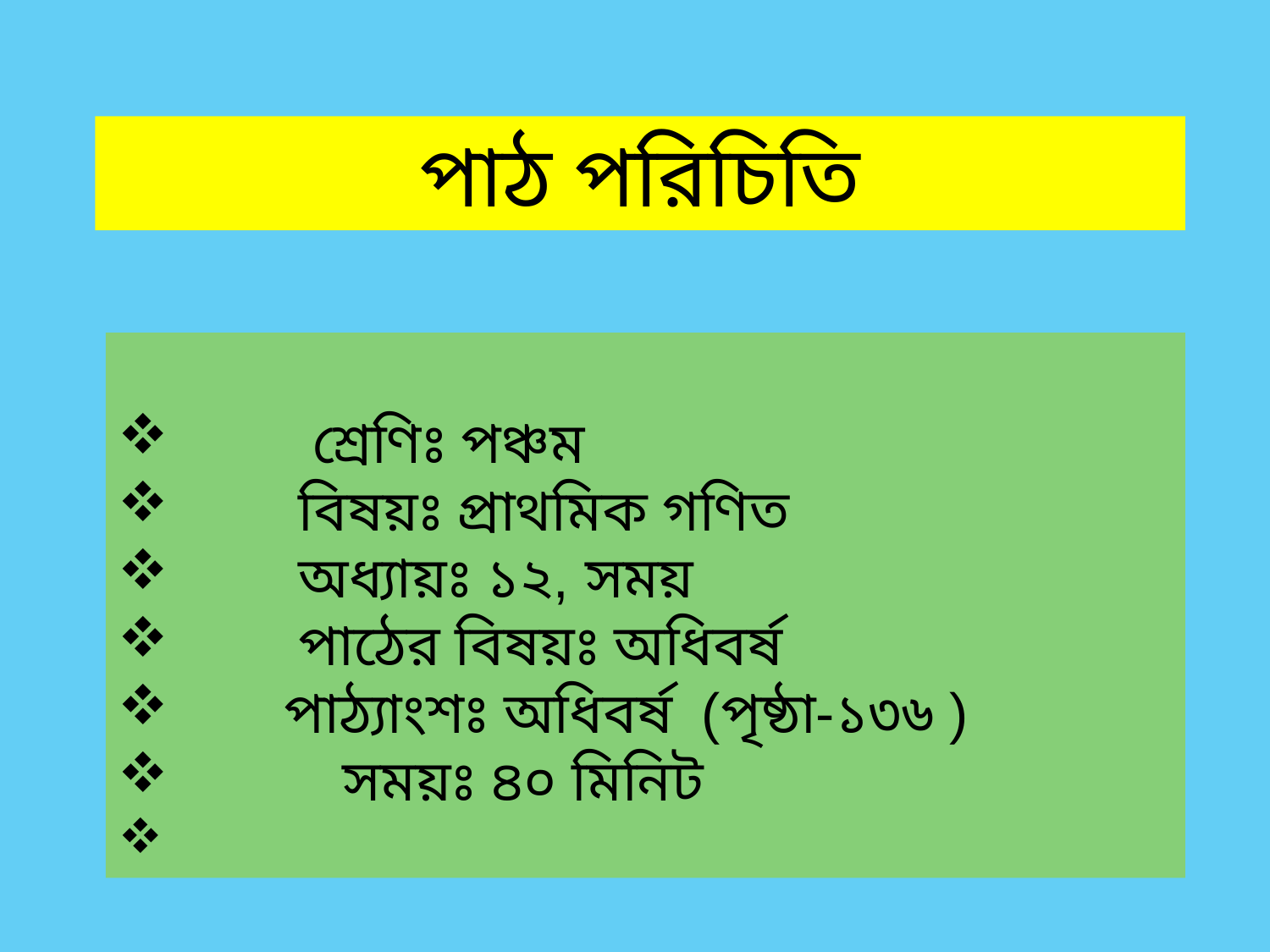

পাঠ পরিচিতি

         শ্রেণিঃ পঞ্চম
        বিষয়ঃ প্রাথমিক গণিত
        অধ্যায়ঃ ১২, সময়
        পাঠের বিষয়ঃ অধিবর্ষ
       পাঠ্যাংশঃ অধিবর্ষ  (পৃষ্ঠা-১৩৬ )
           সময়ঃ ৪০ মিনিট